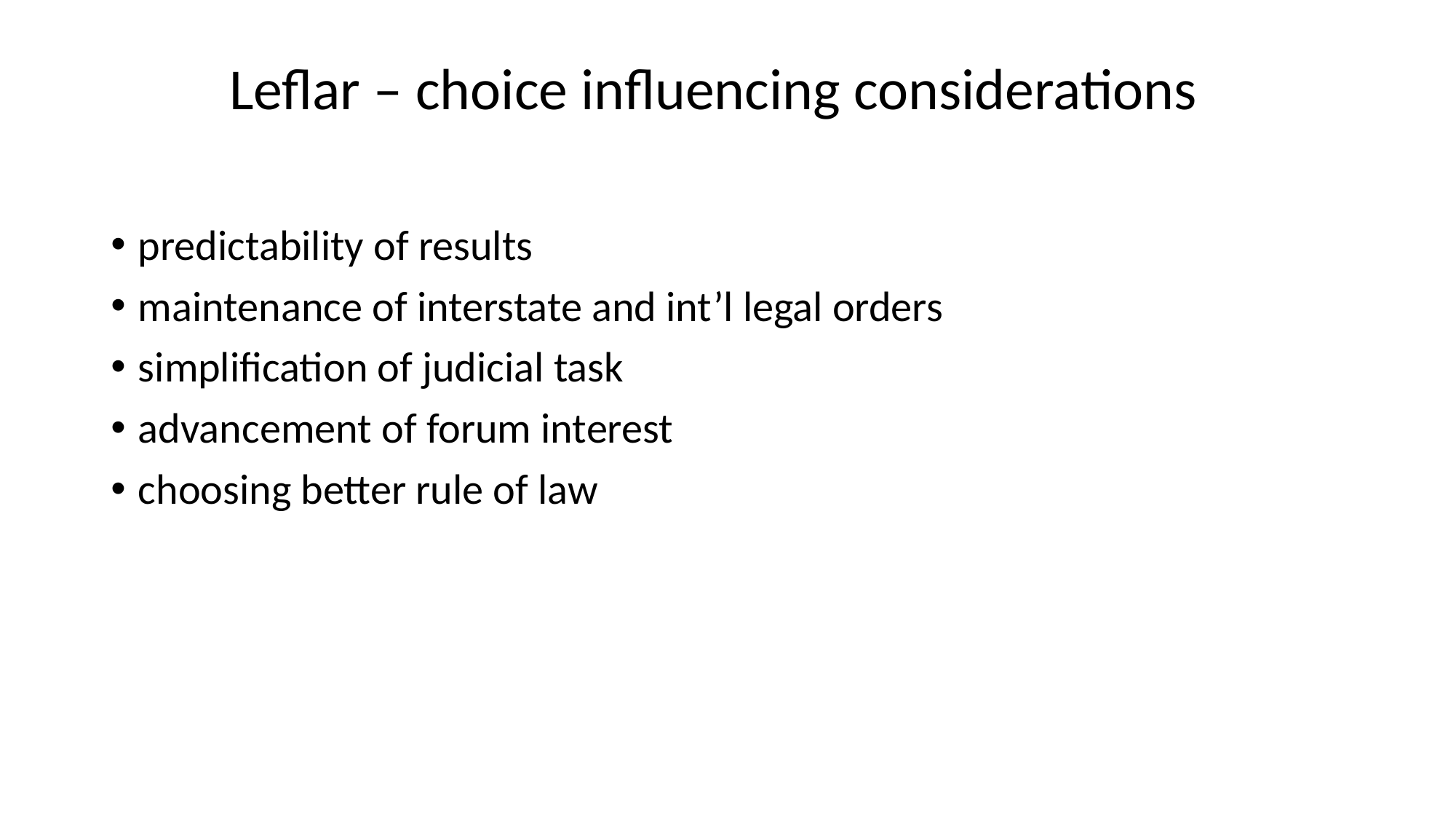

# Leflar – choice influencing considerations
predictability of results
maintenance of interstate and int’l legal orders
simplification of judicial task
advancement of forum interest
choosing better rule of law